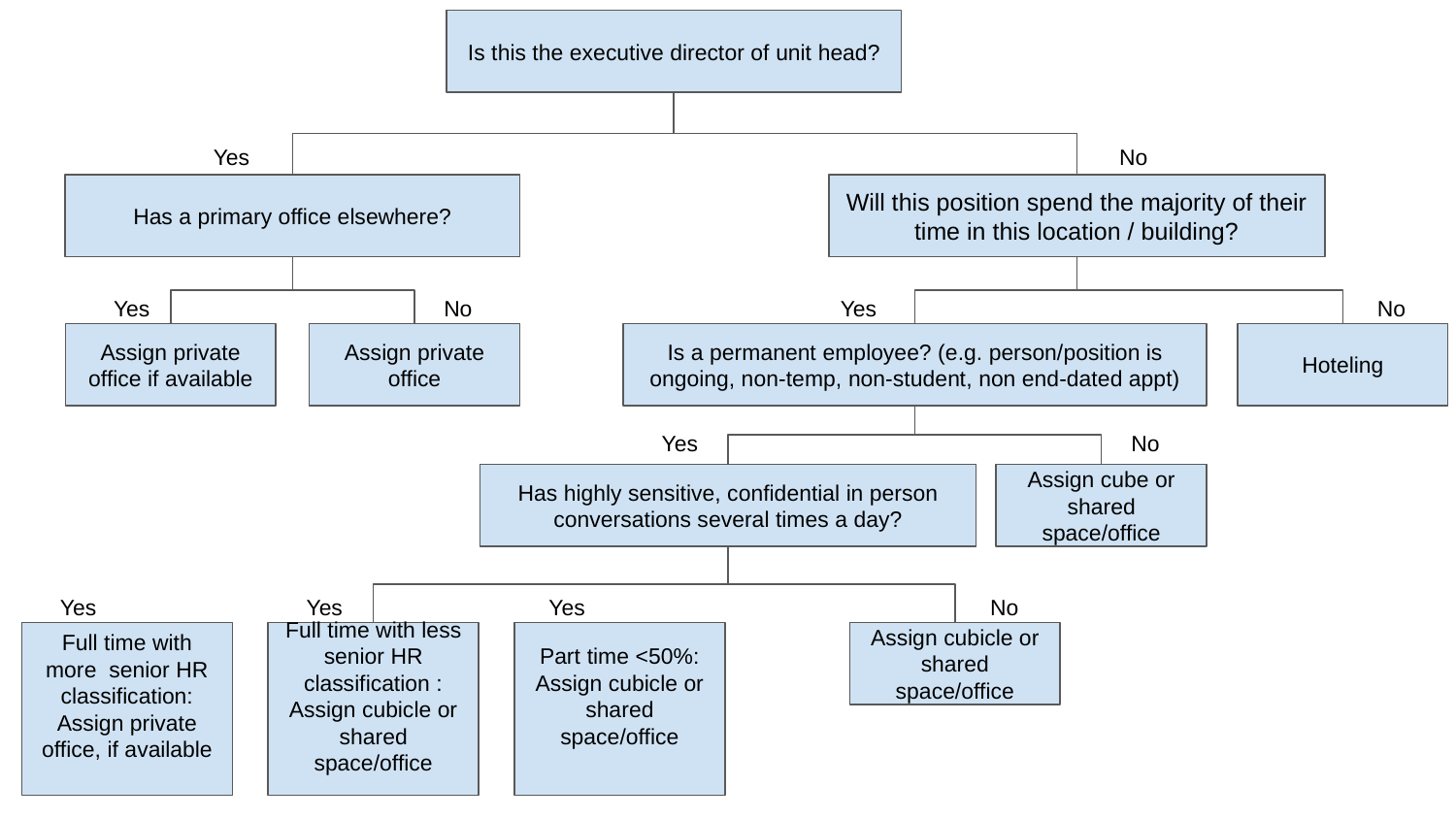

Is this the executive director of unit head?
Yes
No
Has a primary office elsewhere?
Will this position spend the majority of their time in this location / building?
Yes
No
Yes
No
Assign private office if available
Assign private office
Is a permanent employee? (e.g. person/position is ongoing, non-temp, non-student, non end-dated appt)
Hoteling
Yes
No
Has highly sensitive, confidential in person conversations several times a day?
Assign cube or shared space/office
Yes
Yes
Yes
No
Full time with more  senior HR classification:
Assign private office, if available

Full time with less senior HR classification :
Assign cubicle or shared space/office

Part time <50%:
Assign cubicle or shared space/office

Assign cubicle or shared space/office